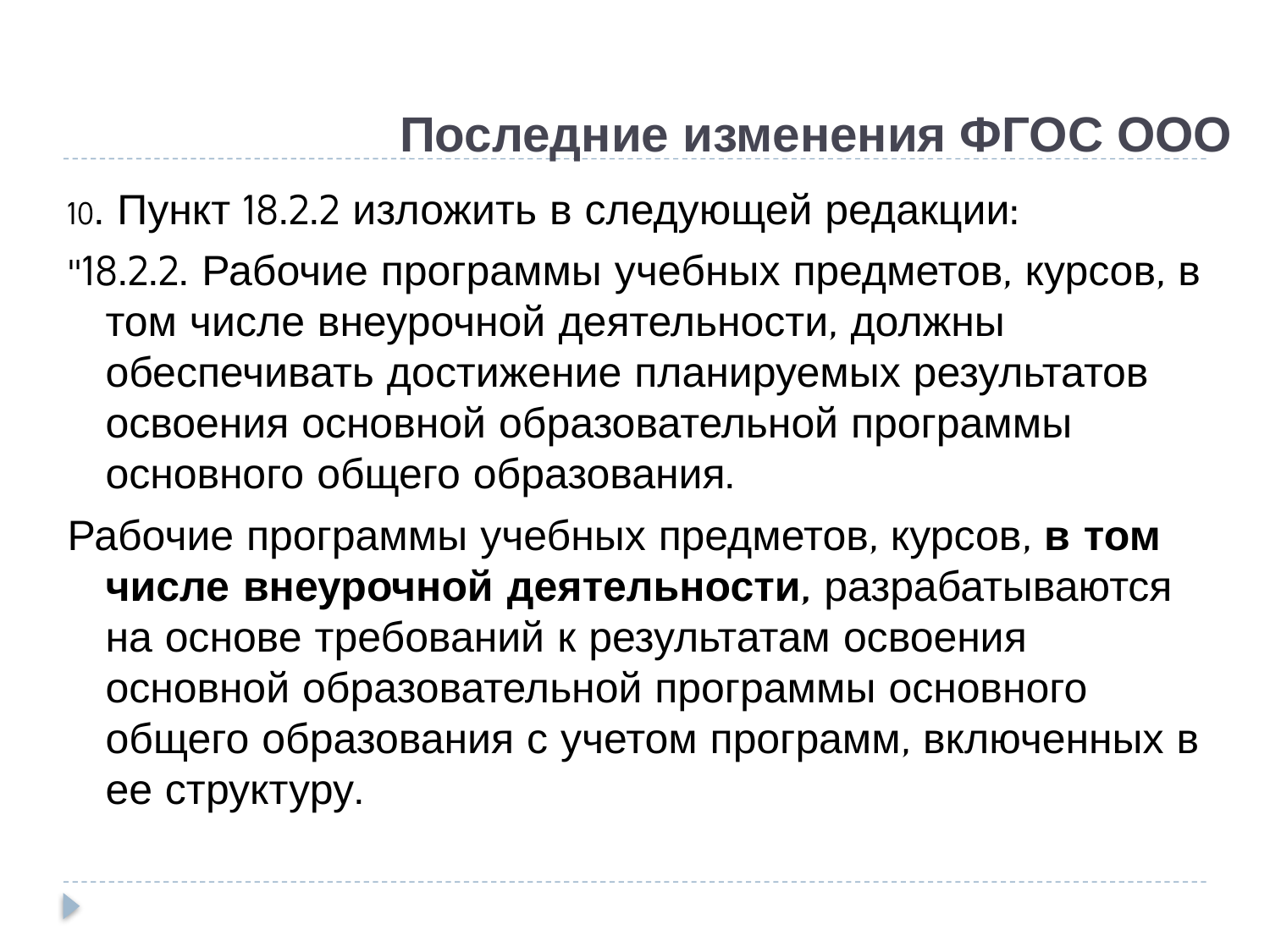

# Последние изменения ФГОС ООО
10. Пункт 18.2.2 изложить в следующей редакции:
"18.2.2. Рабочие программы учебных предметов, курсов, в том числе внеурочной деятельности, должны обеспечивать достижение планируемых результатов освоения основной образовательной программы основного общего образования.
Рабочие программы учебных предметов, курсов, в том числе внеурочной деятельности, разрабатываются на основе требований к результатам освоения основной образовательной программы основного общего образования с учетом программ, включенных в ее структуру.